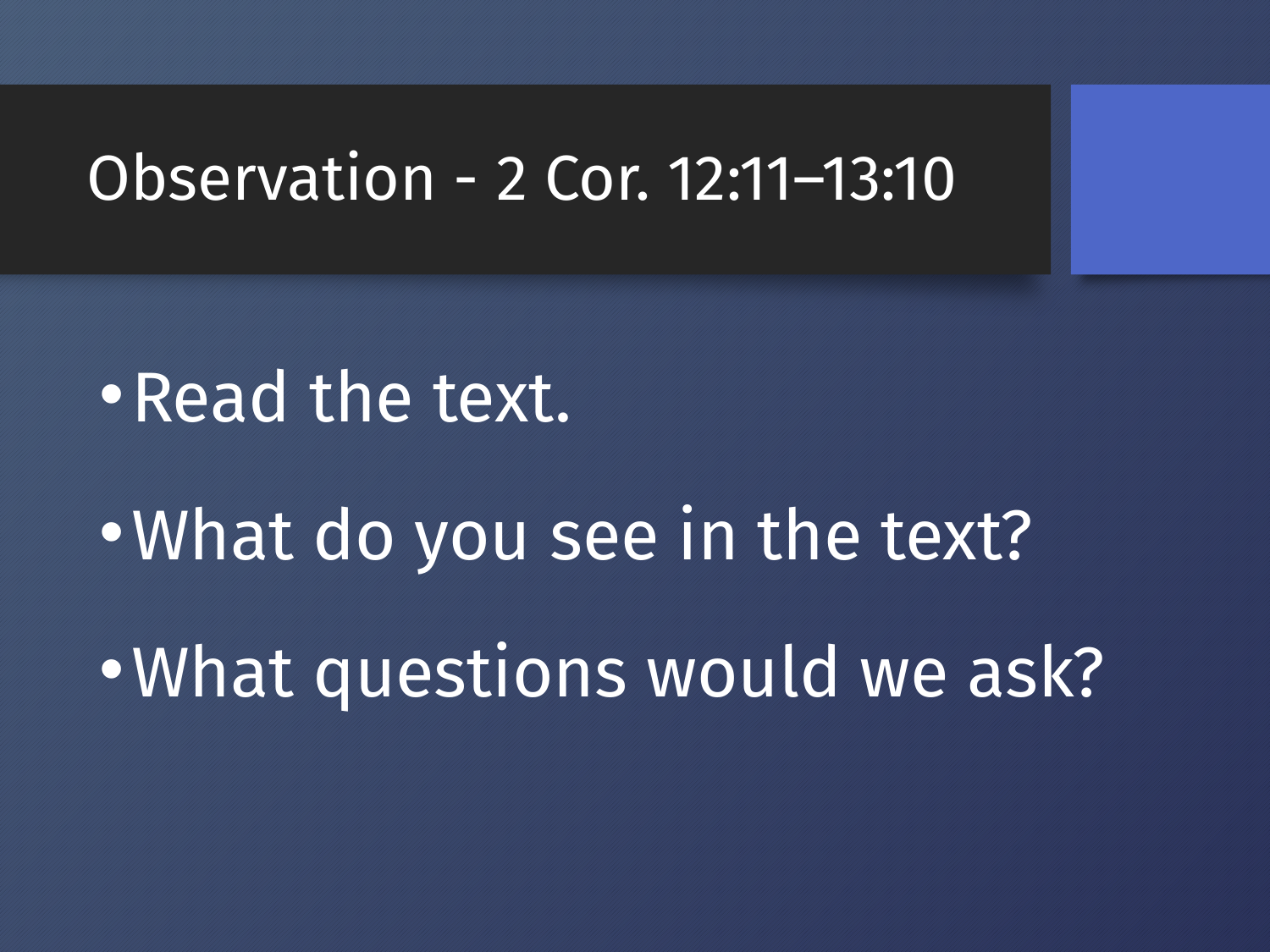

# Observation - 2 Cor. 12:11–13:10
Read the text.
What do you see in the text?
What questions would we ask?